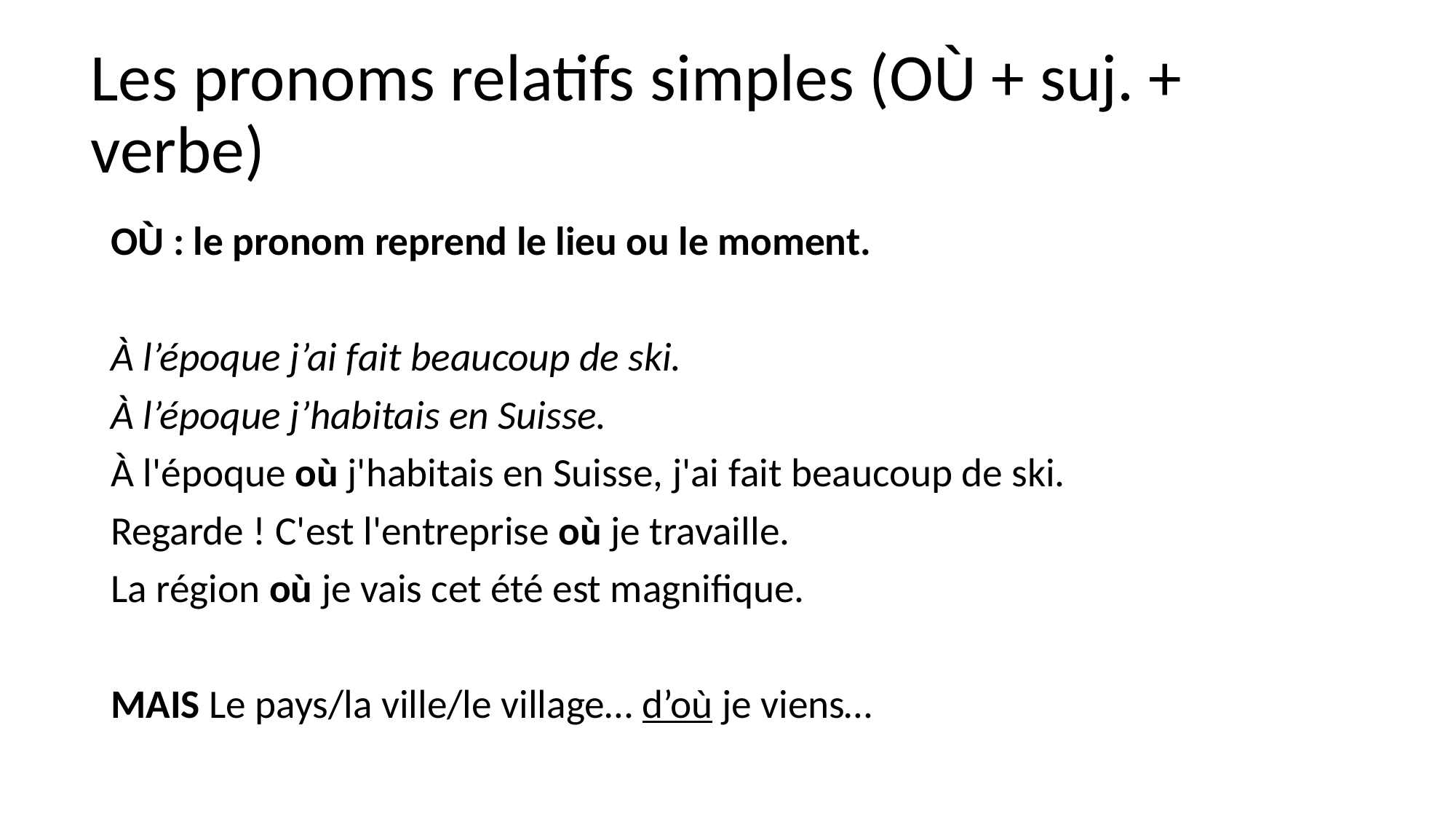

# Les pronoms relatifs simples (OÙ + suj. + verbe)
OÙ : le pronom reprend le lieu ou le moment.

À l’époque j’ai fait beaucoup de ski.
À l’époque j’habitais en Suisse.
À l'époque où j'habitais en Suisse, j'ai fait beaucoup de ski.
Regarde ! C'est l'entreprise où je travaille.
La région où je vais cet été est magnifique.

MAIS Le pays/la ville/le village… d’où je viens…